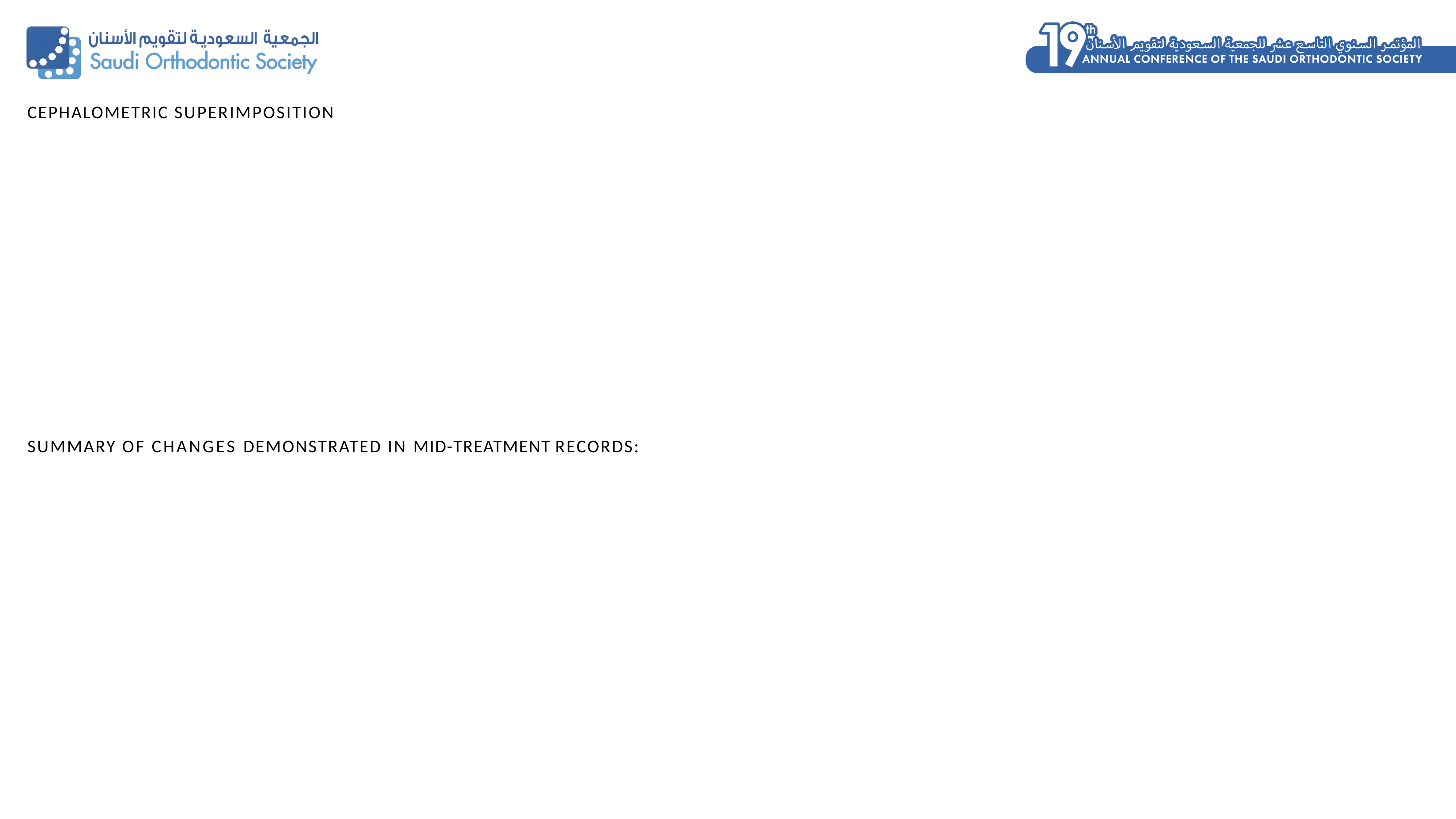

CEPHALOMETRIC SUPERIMPOSITION
SUMMARY OF CHANGES DEMONSTRATED IN MID-TREATMENT RECORDS:
19